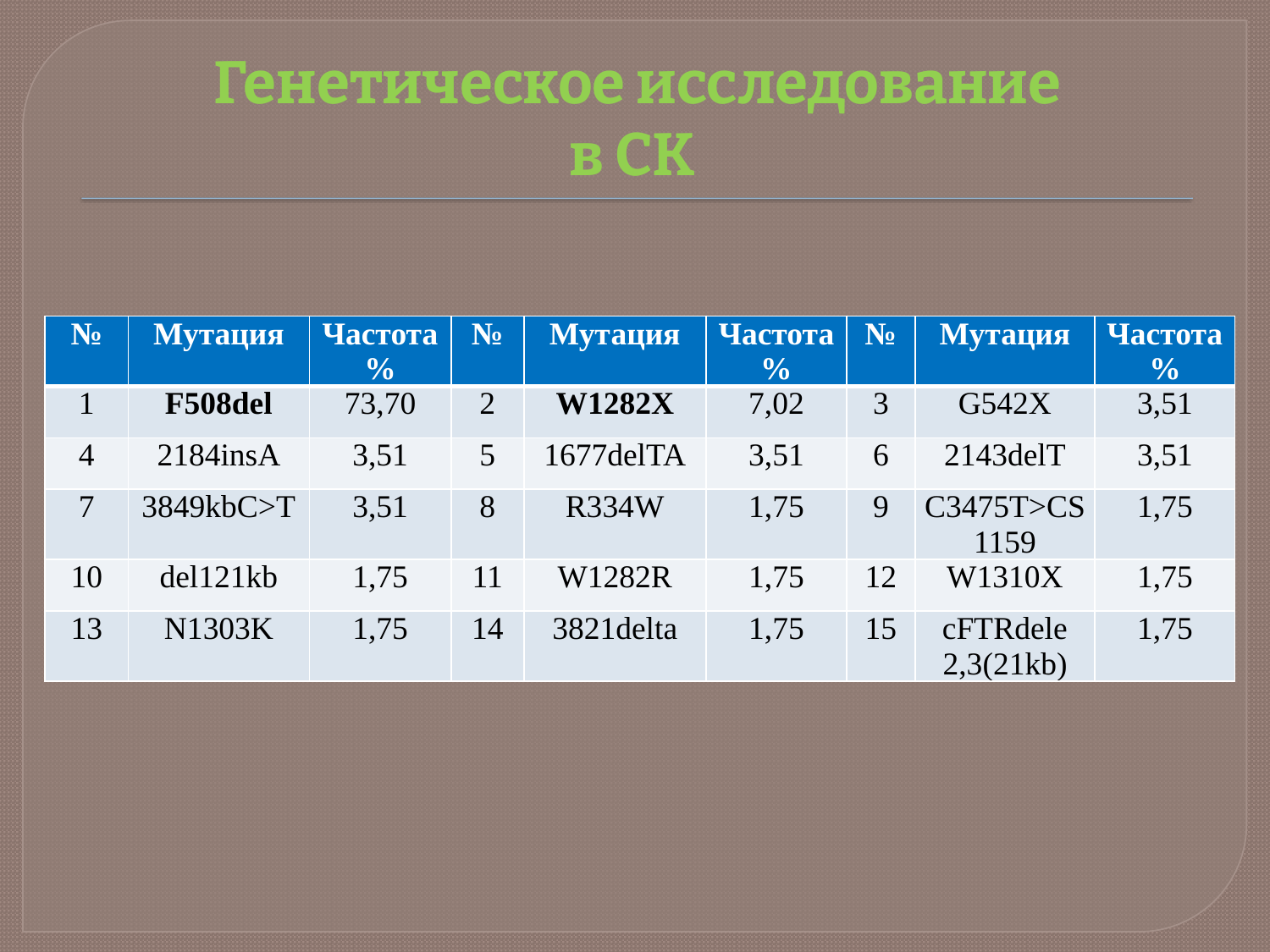

# Генетическое исследование в СК
| № | Мутация | Частота % | № | Мутация | Частота % | № | Мутация | Частота % |
| --- | --- | --- | --- | --- | --- | --- | --- | --- |
| 1 | F508del | 73,70 | 2 | W1282X | 7,02 | 3 | G542X | 3,51 |
| 4 | 2184insA | 3,51 | 5 | 1677delTA | 3,51 | 6 | 2143delT | 3,51 |
| 7 | 3849kbC>T | 3,51 | 8 | R334W | 1,75 | 9 | C3475T>CS1159 | 1,75 |
| 10 | del121kb | 1,75 | 11 | W1282R | 1,75 | 12 | W1310X | 1,75 |
| 13 | N1303K | 1,75 | 14 | 3821delta | 1,75 | 15 | сFTRdele 2,3(21kb) | 1,75 |